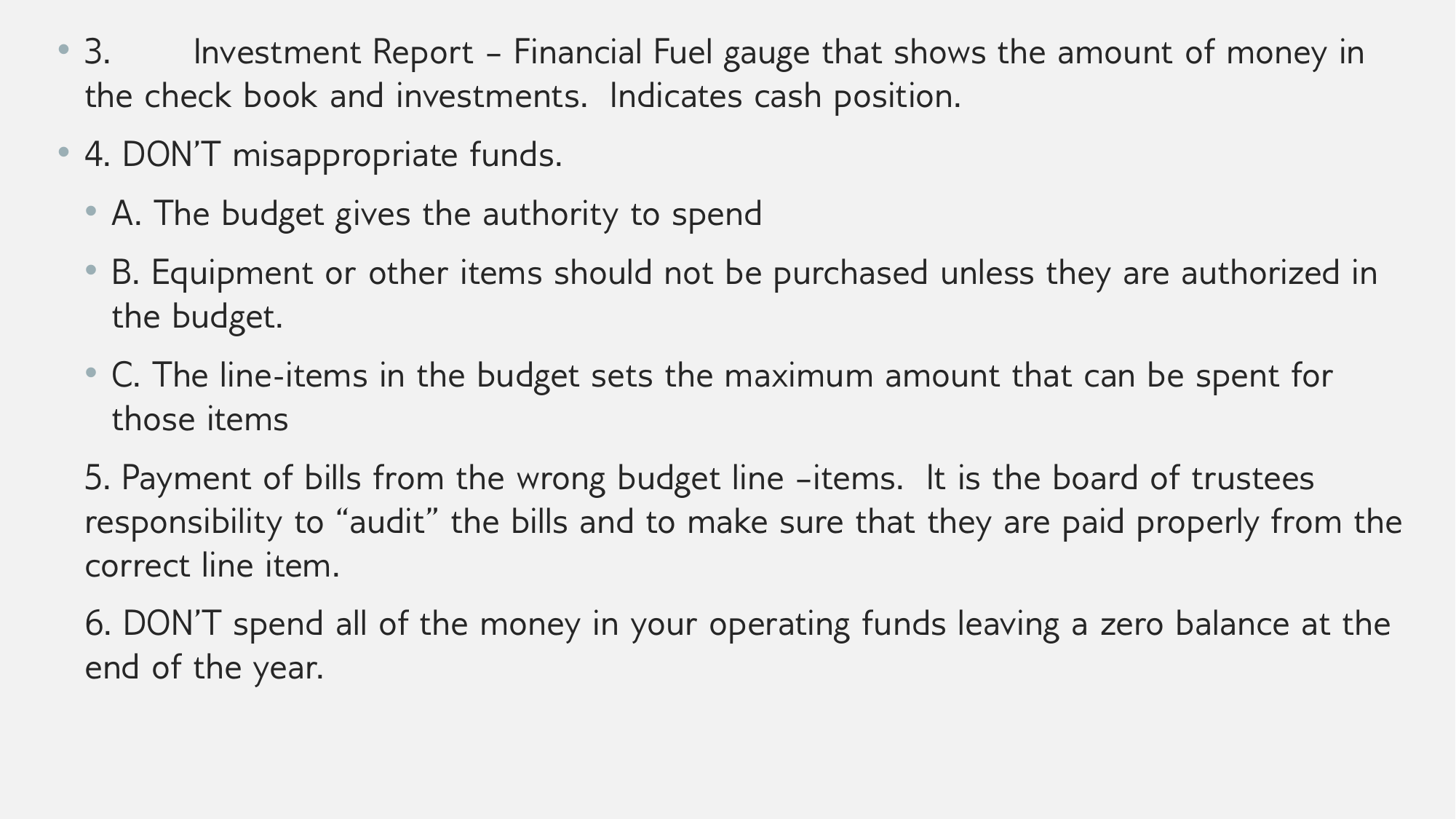

3.	Investment Report – Financial Fuel gauge that shows the amount of money in the check book and investments.  Indicates cash position.
4. DON’T misappropriate funds.
A. The budget gives the authority to spend
B. Equipment or other items should not be purchased unless they are authorized in the budget.
C. The line-items in the budget sets the maximum amount that can be spent for those items
5. Payment of bills from the wrong budget line –items.  It is the board of trustees responsibility to “audit” the bills and to make sure that they are paid properly from the correct line item.
6. DON’T spend all of the money in your operating funds leaving a zero balance at the end of the year.